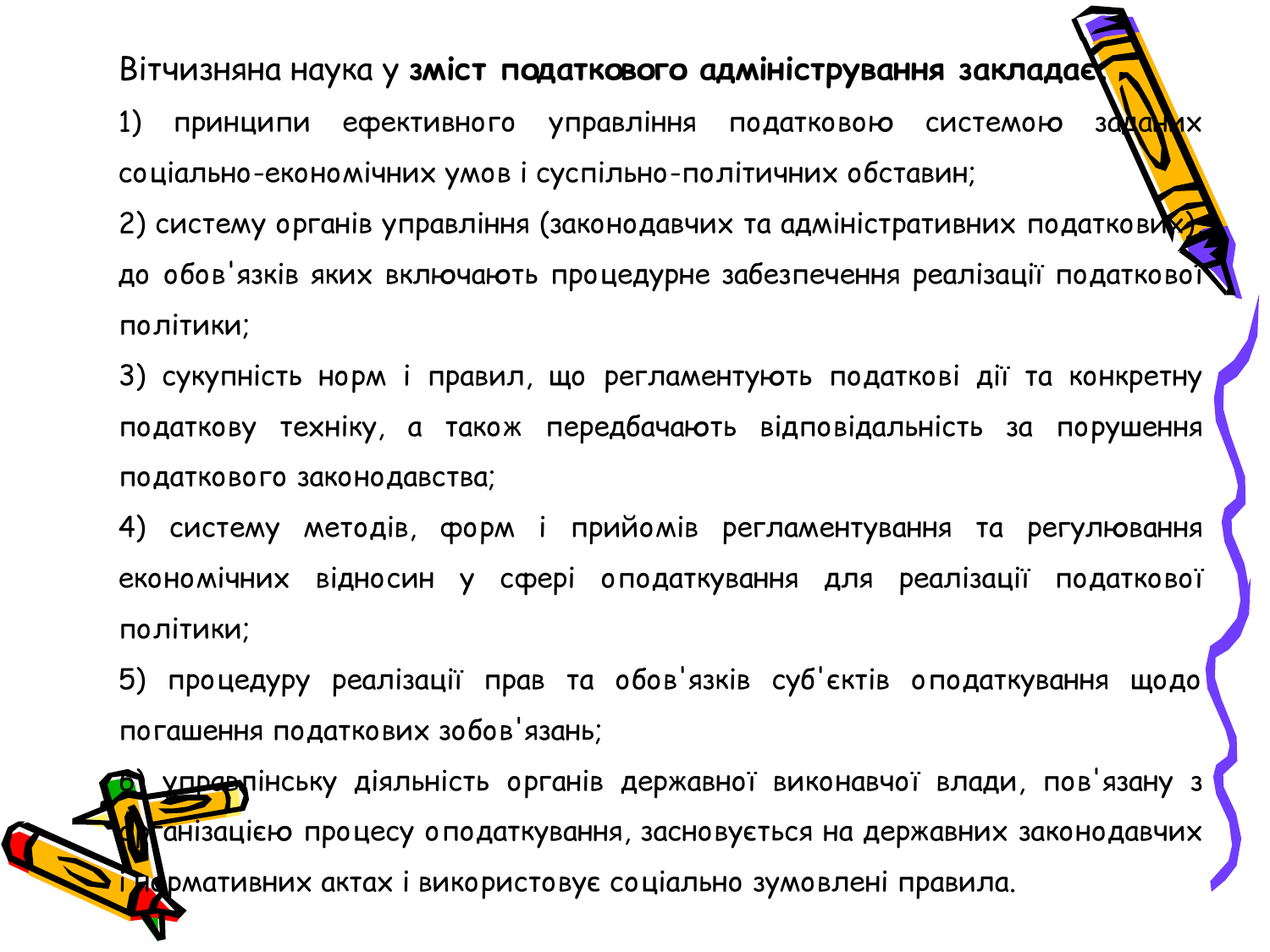

Вітчизняна наука у зміст податкового адміністрування закладає:
1) принципи ефективного управління податковою системою заданих соціально-економічних умов і суспільно-політичних обставин;
2) систему органів управління (законодавчих та адміністративних податкових), до обов'язків яких включають процедурне забезпечення реалізації податкової політики;
3) сукупність норм і правил, що регламентують податкові дії та конкретну податкову техніку, а також передбачають відповідальність за порушення податкового законодавства;
4) систему методів, форм і прийомів регламентування та регулювання економічних відносин у сфері оподаткування для реалізації податкової політики;
5) процедуру реалізації прав та обов'язків суб'єктів оподаткування щодо погашення податкових зобов'язань;
6) управлінську діяльність органів державної виконавчої влади, пов'язану з організацією процесу оподаткування, засновується на державних законодавчих і нормативних актах і використовує соціально зумовлені правила.